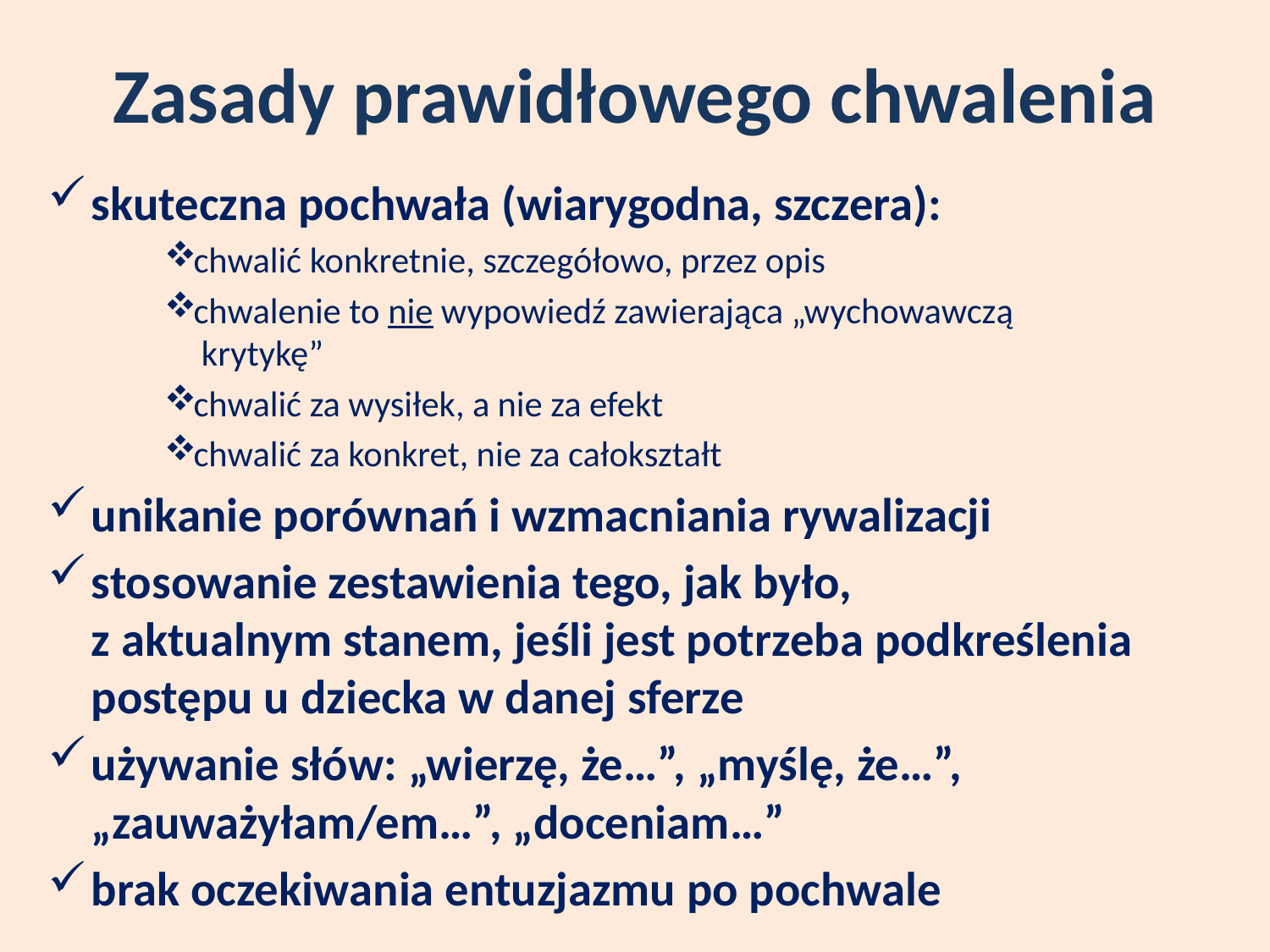

# Zasady prawidłowego chwalenia
skuteczna pochwała (wiarygodna, szczera):
chwalić konkretnie, szczegółowo, przez opis
chwalenie to nie wypowiedź zawierająca „wychowawczą
 krytykę”
chwalić za wysiłek, a nie za efekt
chwalić za konkret, nie za całokształt
unikanie porównań i wzmacniania rywalizacji
stosowanie zestawienia tego, jak było,
z aktualnym stanem, jeśli jest potrzeba podkreślenia postępu u dziecka w danej sferze
używanie słów: „wierzę, że…”, „myślę, że…”, „zauważyłam/em…”, „doceniam…”
brak oczekiwania entuzjazmu po pochwale